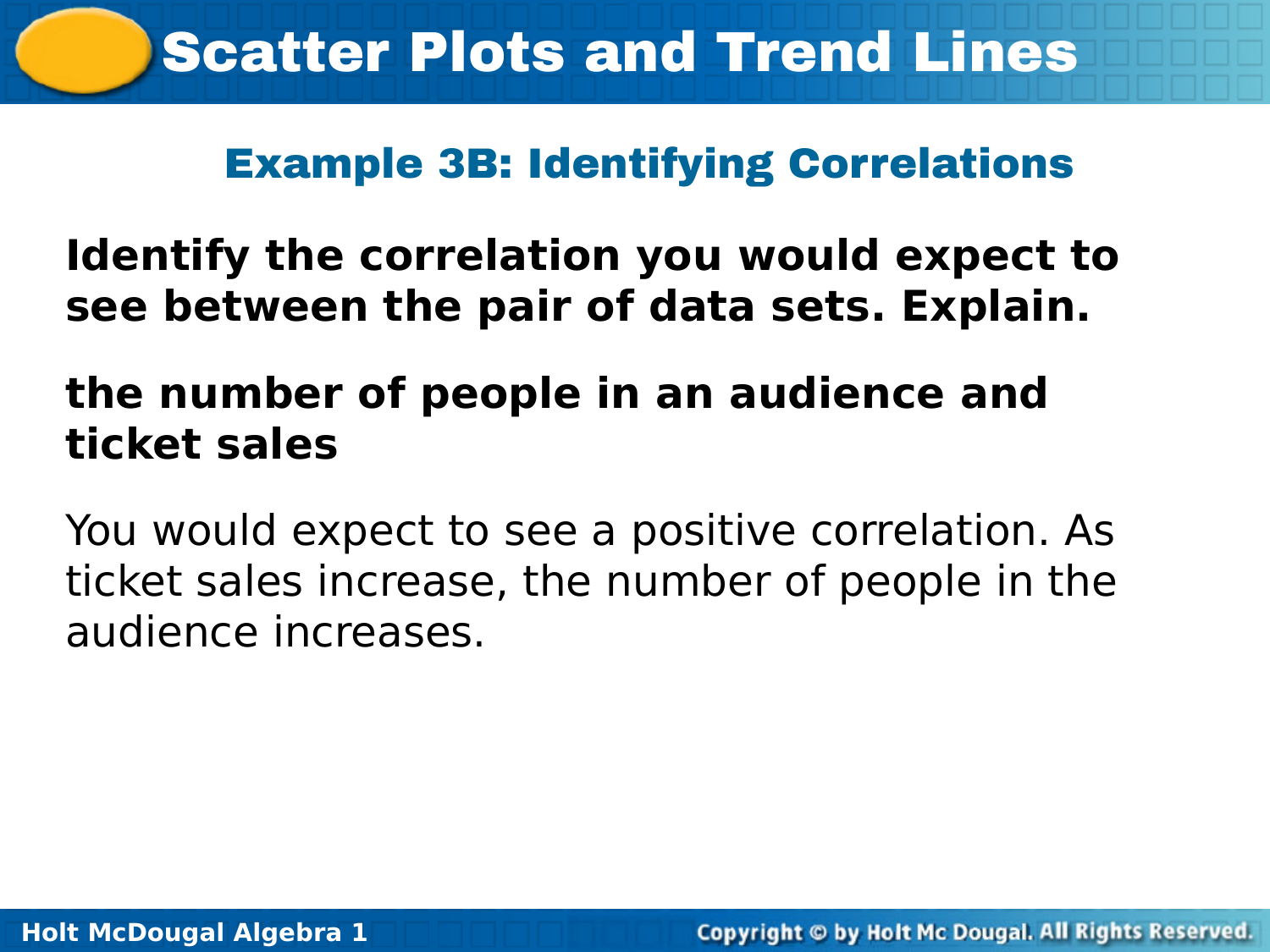

Example 3B: Identifying Correlations
Identify the correlation you would expect to see between the pair of data sets. Explain.
the number of people in an audience and ticket sales
You would expect to see a positive correlation. As ticket sales increase, the number of people in the audience increases.